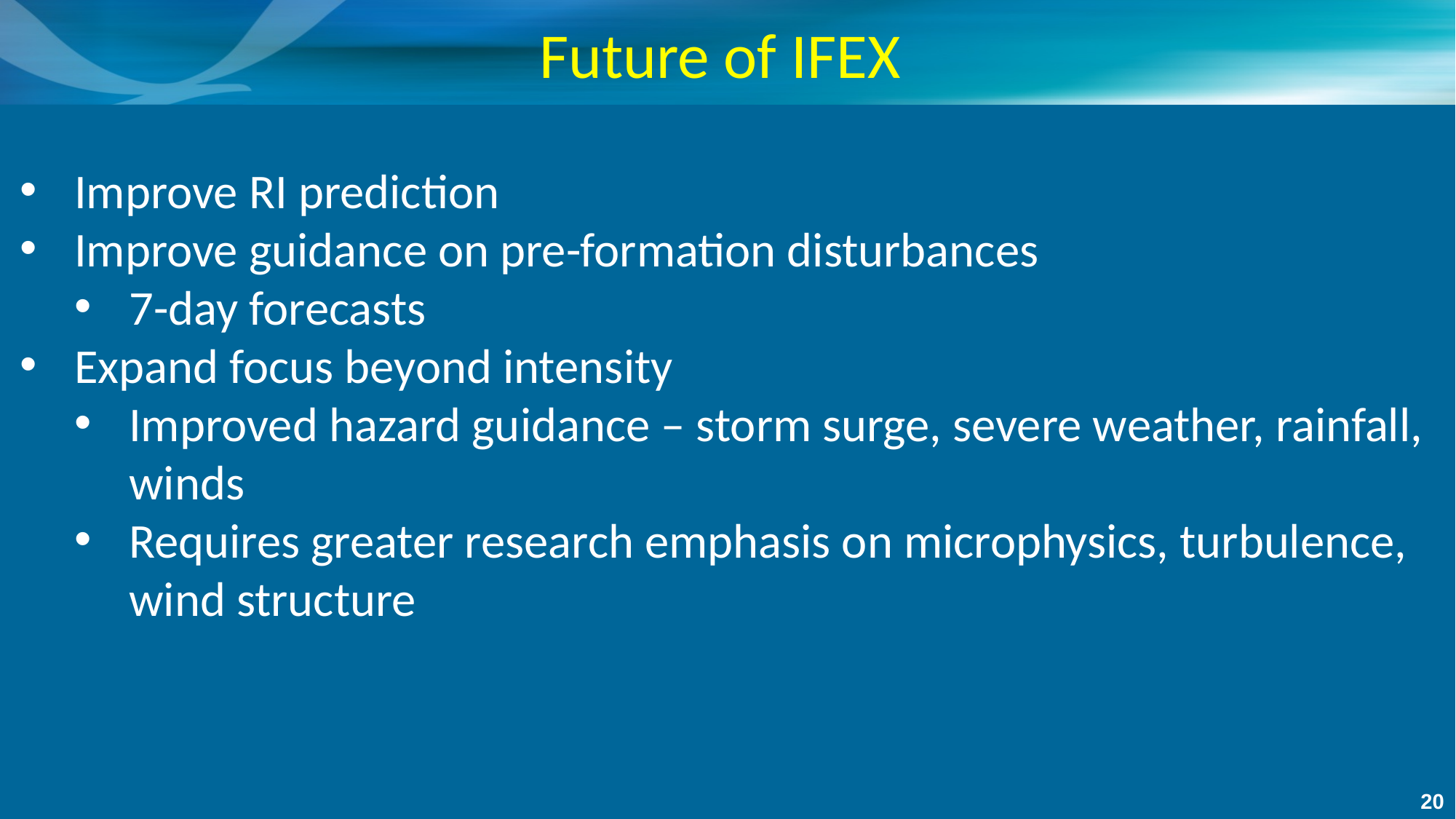

Future of IFEX
Improve RI prediction
Improve guidance on pre-formation disturbances
7-day forecasts
Expand focus beyond intensity
Improved hazard guidance – storm surge, severe weather, rainfall, winds
Requires greater research emphasis on microphysics, turbulence, wind structure
20